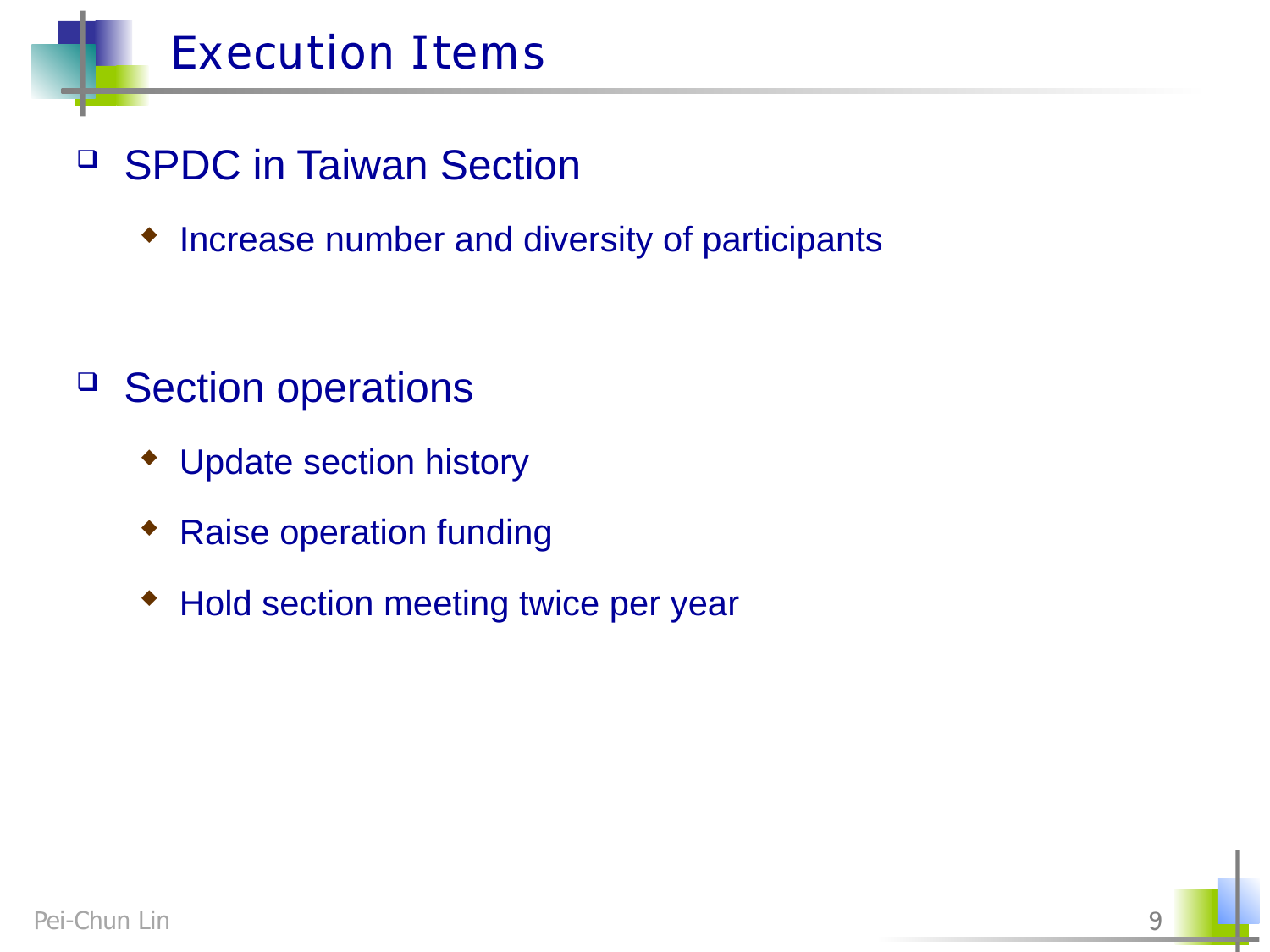

# Execution Items
SPDC in Taiwan Section
Increase number and diversity of participants

Section operations
Update section history
Raise operation funding
Hold section meeting twice per year

9